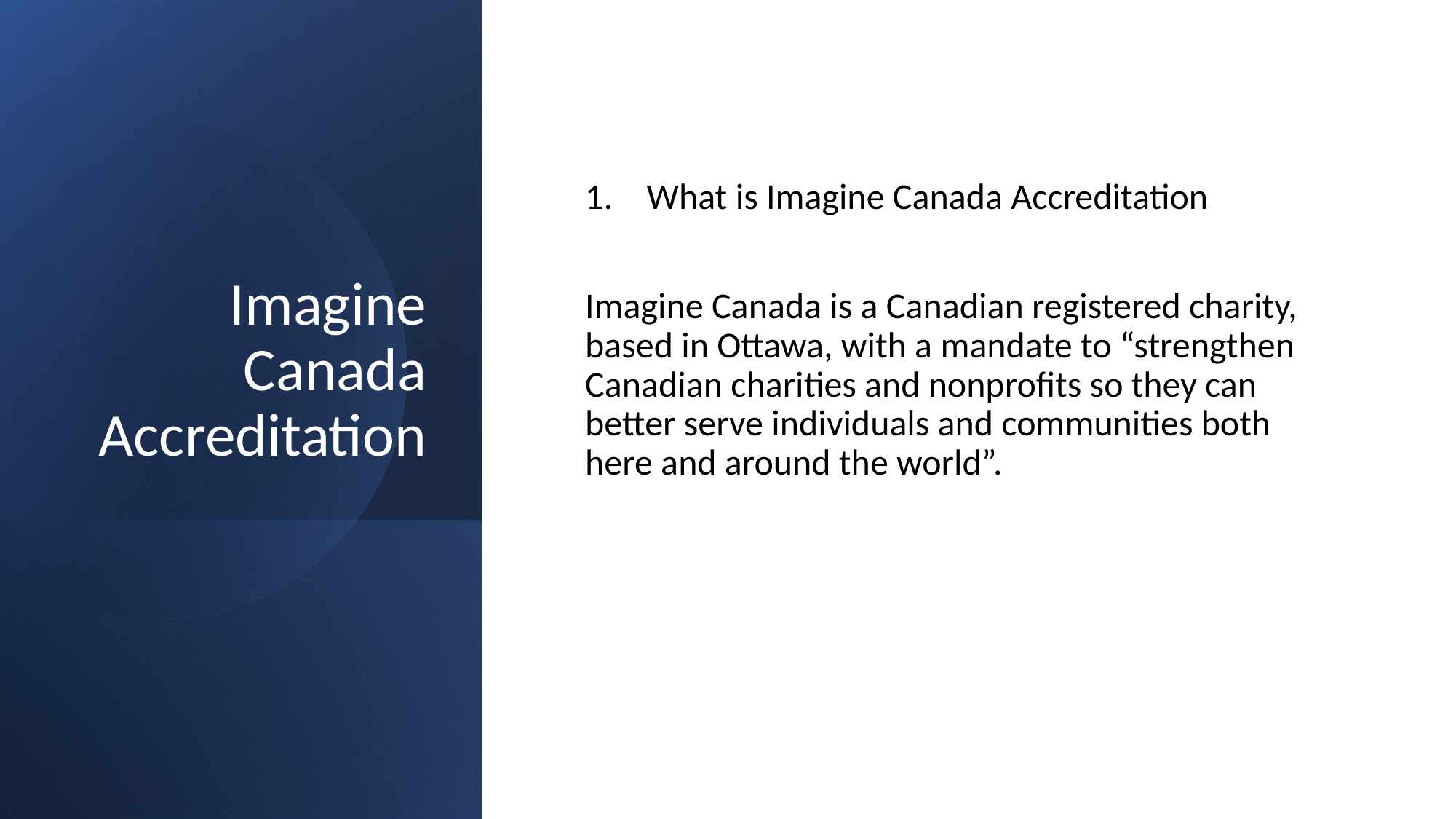

# Imagine Canada Accreditation
What is Imagine Canada Accreditation

Imagine Canada is a Canadian registered charity, based in Ottawa, with a mandate to “strengthen Canadian charities and nonprofits so they can better serve individuals and communities both here and around the world”.